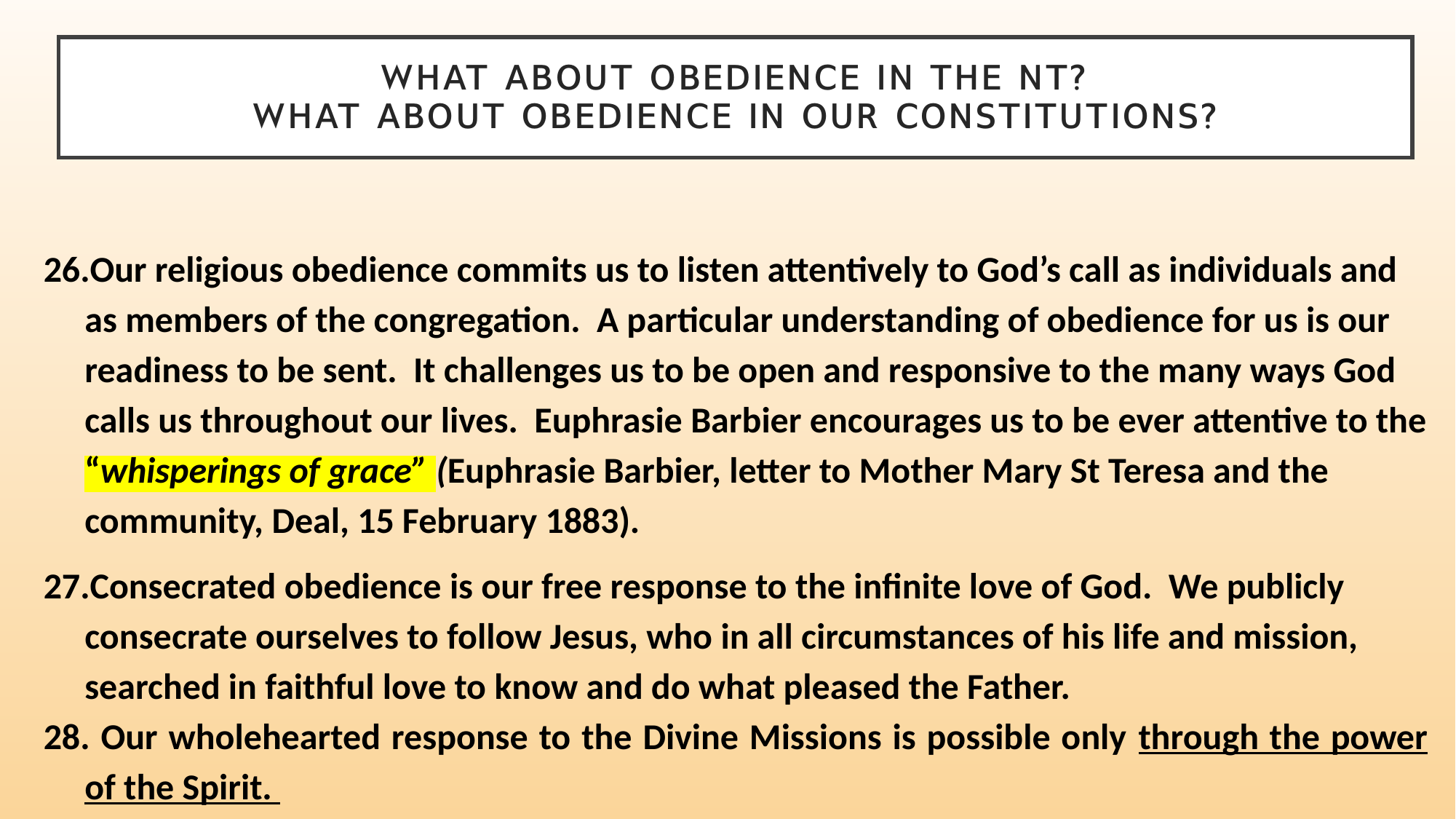

# What about obedience in the NT? What about obedience in our constitutions?

Our religious obedience commits us to listen attentively to God’s call as individuals and as members of the congregation.  A particular understanding of obedience for us is our readiness to be sent.  It challenges us to be open and responsive to the many ways God calls us throughout our lives.  Euphrasie Barbier encourages us to be ever attentive to the “whisperings of grace” (Euphrasie Barbier, letter to Mother Mary St Teresa and the community, Deal, 15 February 1883).
Consecrated obedience is our free response to the infinite love of God.  We publicly consecrate ourselves to follow Jesus, who in all circumstances of his life and mission, searched in faithful love to know and do what pleased the Father.
 Our wholehearted response to the Divine Missions is possible only through the power of the Spirit.